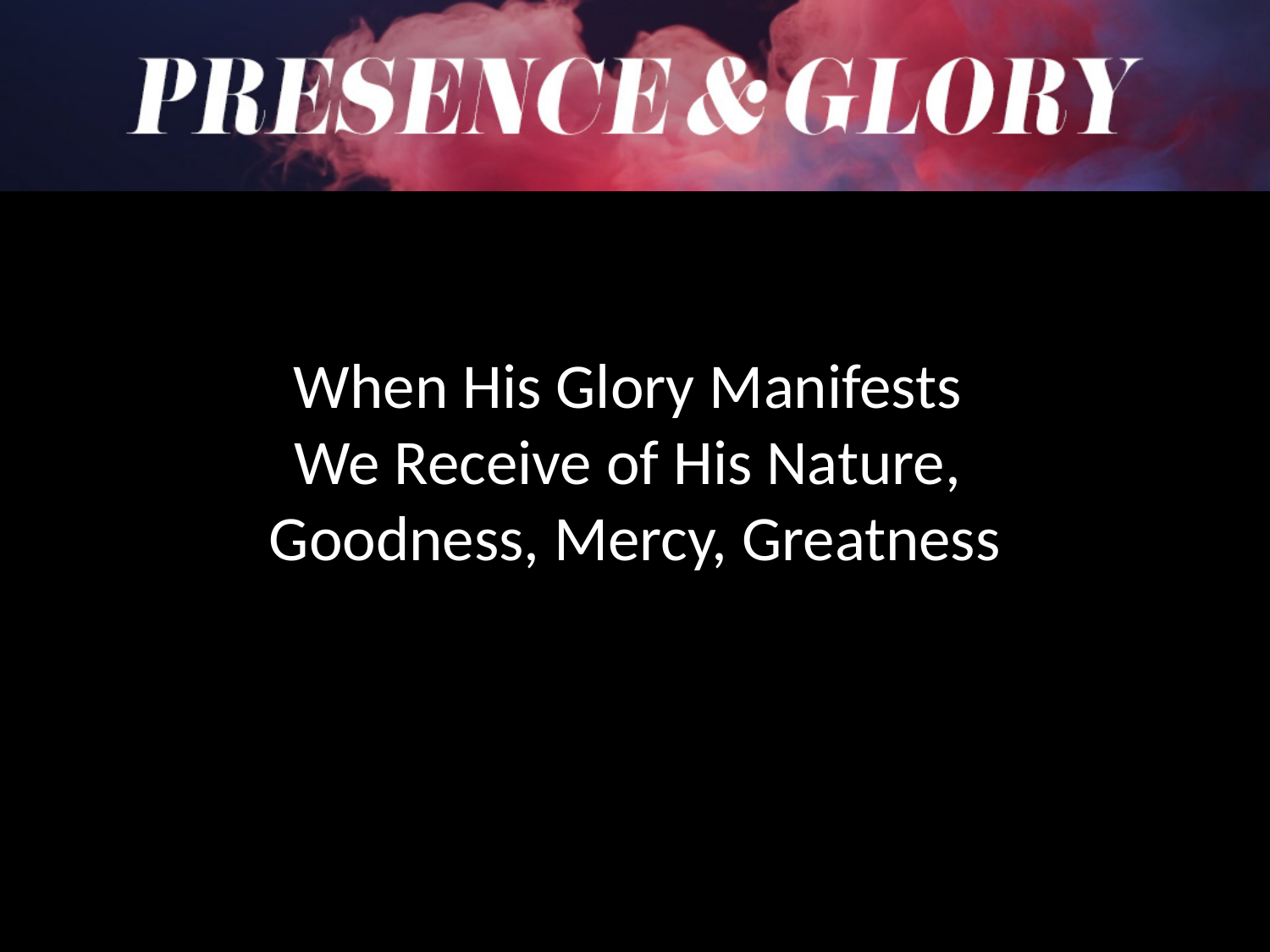

When His Glory Manifests
We Receive of His Nature,
Goodness, Mercy, Greatness